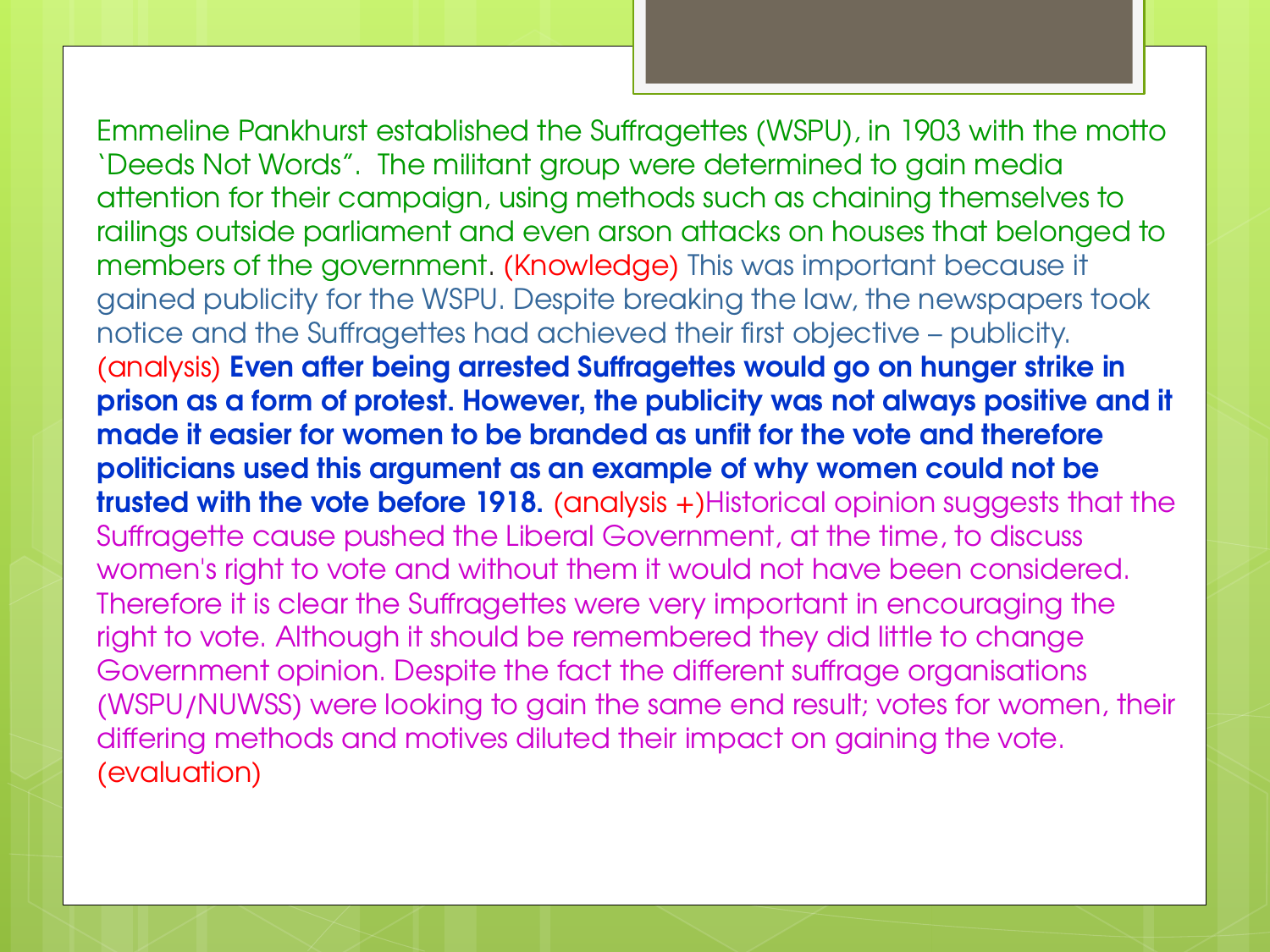

Emmeline Pankhurst established the Suffragettes (WSPU), in 1903 with the motto ‘Deeds Not Words”.  The militant group were determined to gain media attention for their campaign, using methods such as chaining themselves to railings outside parliament and even arson attacks on houses that belonged to members of the government. (Knowledge) This was important because it gained publicity for the WSPU. Despite breaking the law, the newspapers took notice and the Suffragettes had achieved their first objective – publicity. (analysis) Even after being arrested Suffragettes would go on hunger strike in prison as a form of protest. However, the publicity was not always positive and it made it easier for women to be branded as unfit for the vote and therefore politicians used this argument as an example of why women could not be trusted with the vote before 1918. (analysis +)Historical opinion suggests that the Suffragette cause pushed the Liberal Government, at the time, to discuss women's right to vote and without them it would not have been considered.  Therefore it is clear the Suffragettes were very important in encouraging the right to vote. Although it should be remembered they did little to change Government opinion. Despite the fact the different suffrage organisations (WSPU/NUWSS) were looking to gain the same end result; votes for women, their differing methods and motives diluted their impact on gaining the vote. (evaluation)